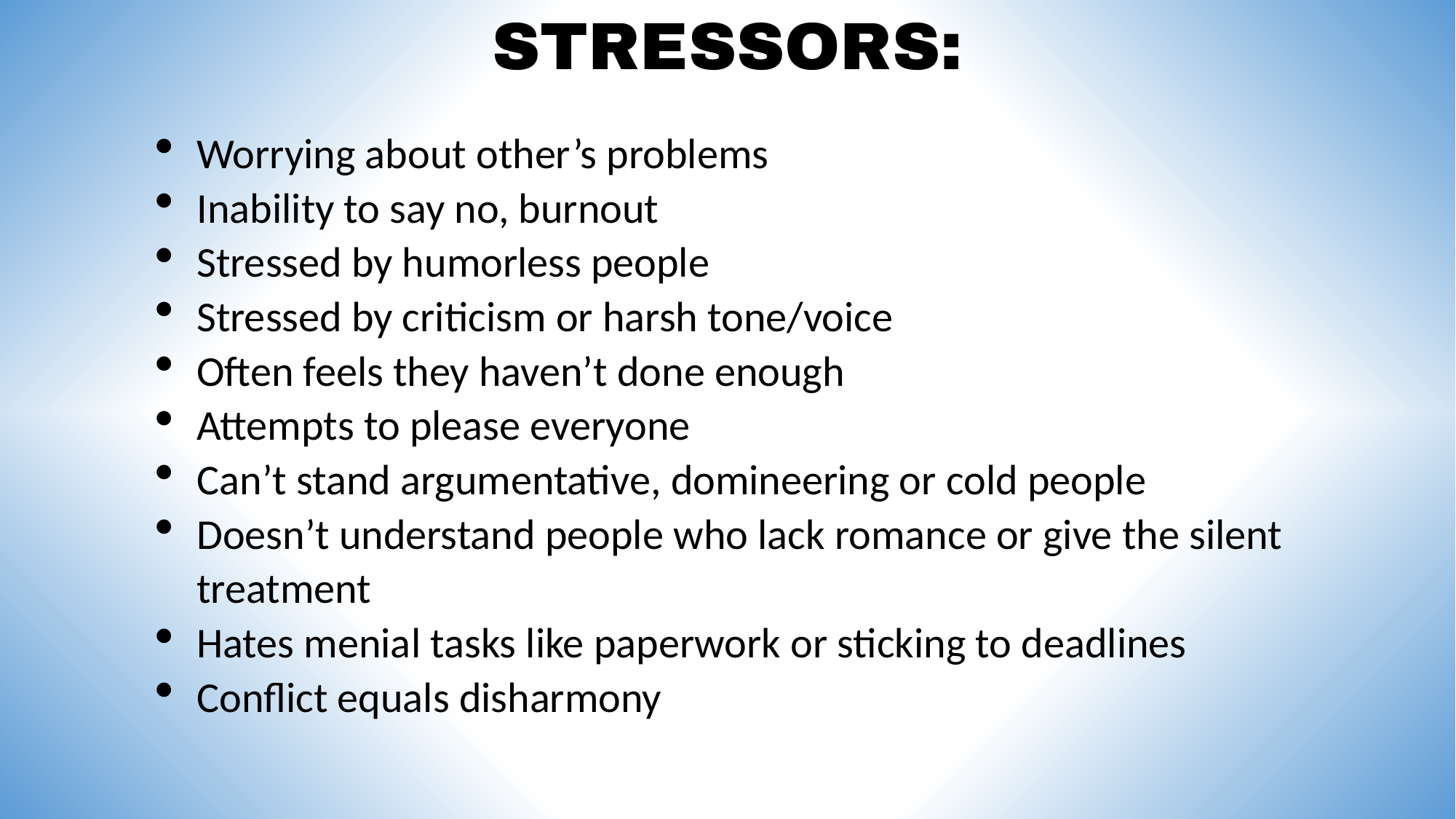

# STRESSORS:
Worrying about other’s problems
Inability to say no, burnout
Stressed by humorless people
Stressed by criticism or harsh tone/voice
Often feels they haven’t done enough
Attempts to please everyone
Can’t stand argumentative, domineering or cold people
Doesn’t understand people who lack romance or give the silent treatment
Hates menial tasks like paperwork or sticking to deadlines
Conflict equals disharmony